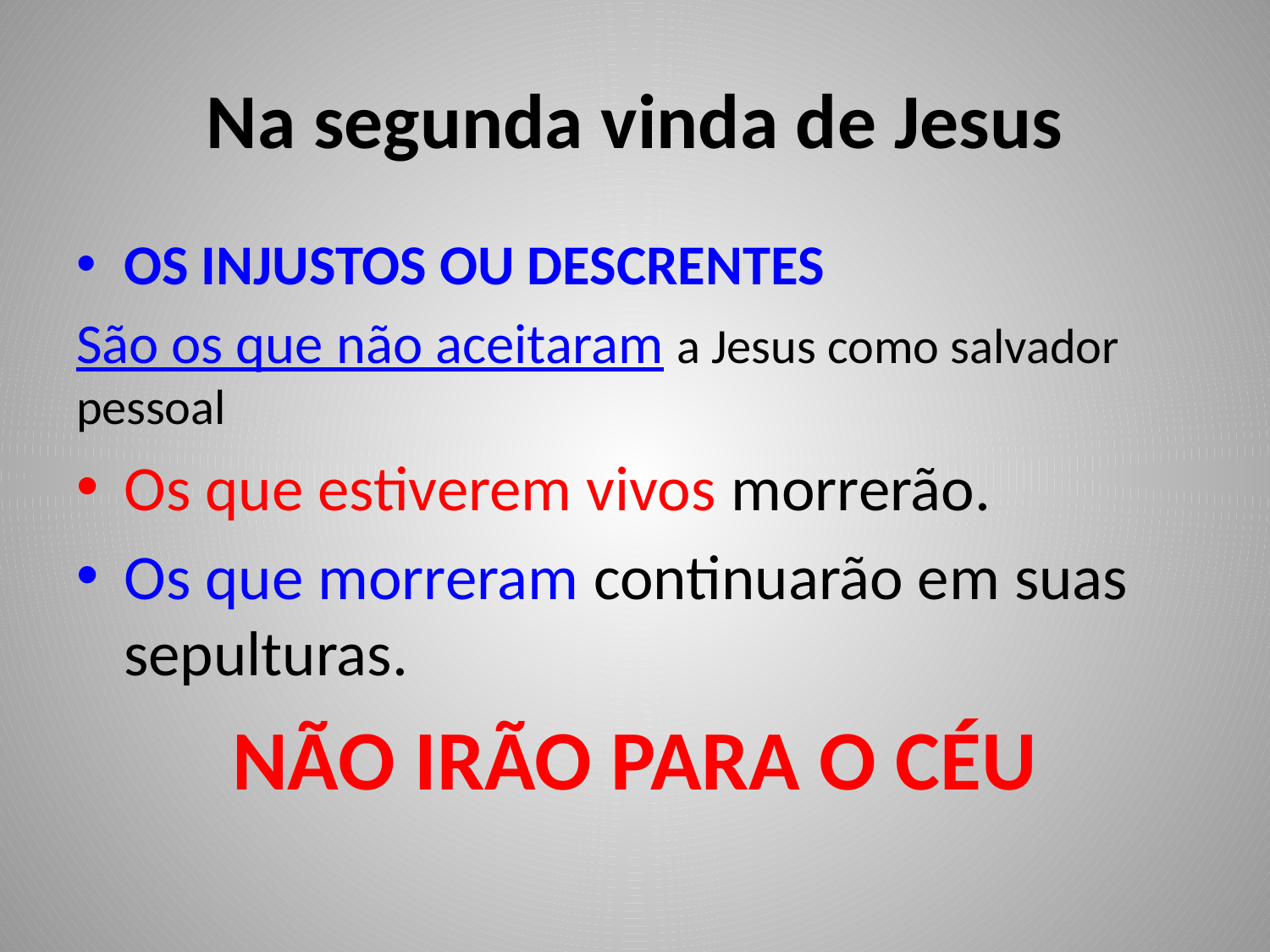

# Na segunda vinda de Jesus
OS INJUSTOS OU DESCRENTES
São os que não aceitaram a Jesus como salvador pessoal
Os que estiverem vivos morrerão.
Os que morreram continuarão em suas sepulturas.
NÃO IRÃO PARA O CÉU